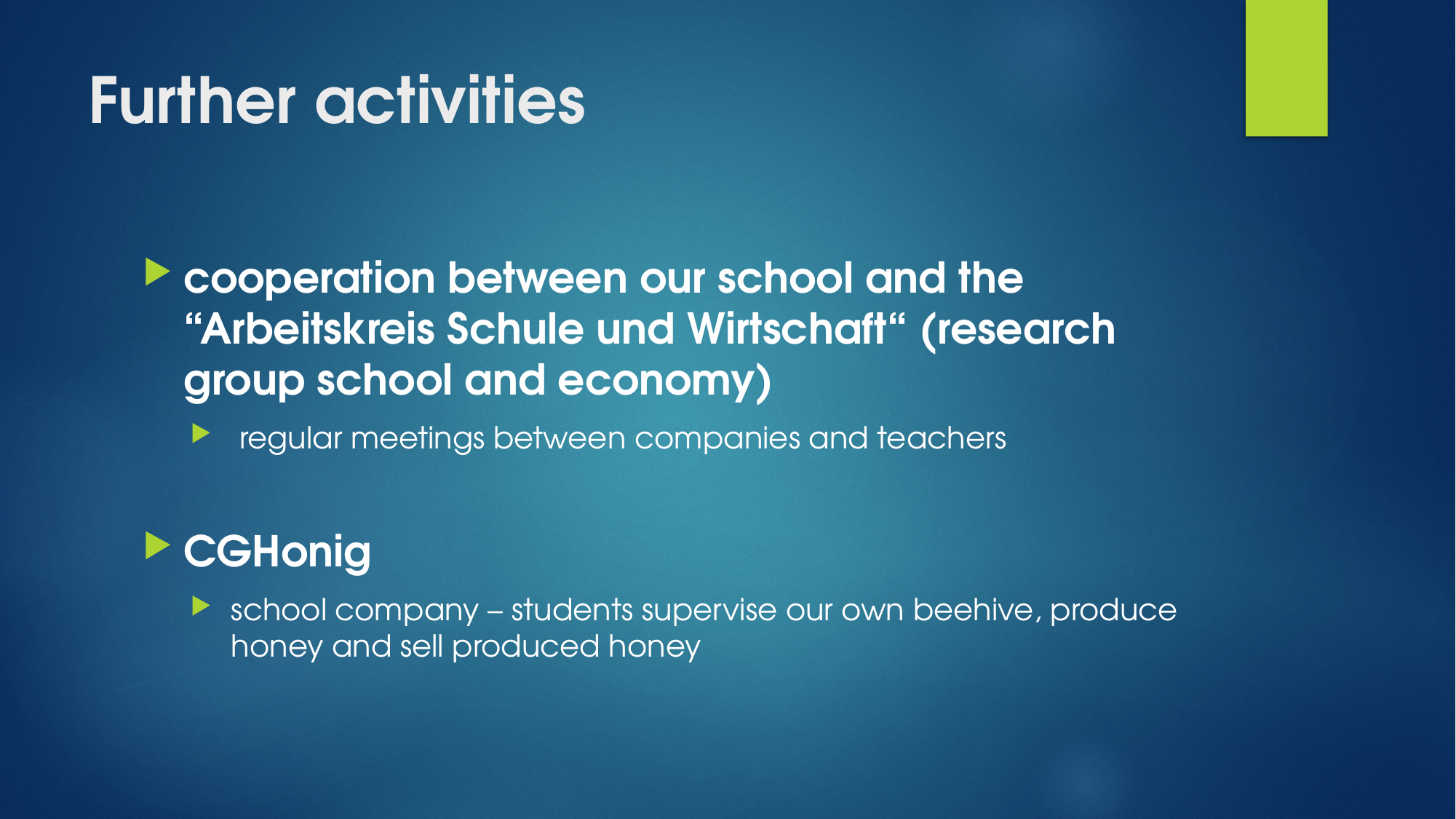

# Further activities
cooperation between our school and the “Arbeitskreis Schule und Wirtschaft“ (research group school and economy)
 regular meetings between companies and teachers

CGHonig
school company – students supervise our own beehive, produce honey and sell produced honey